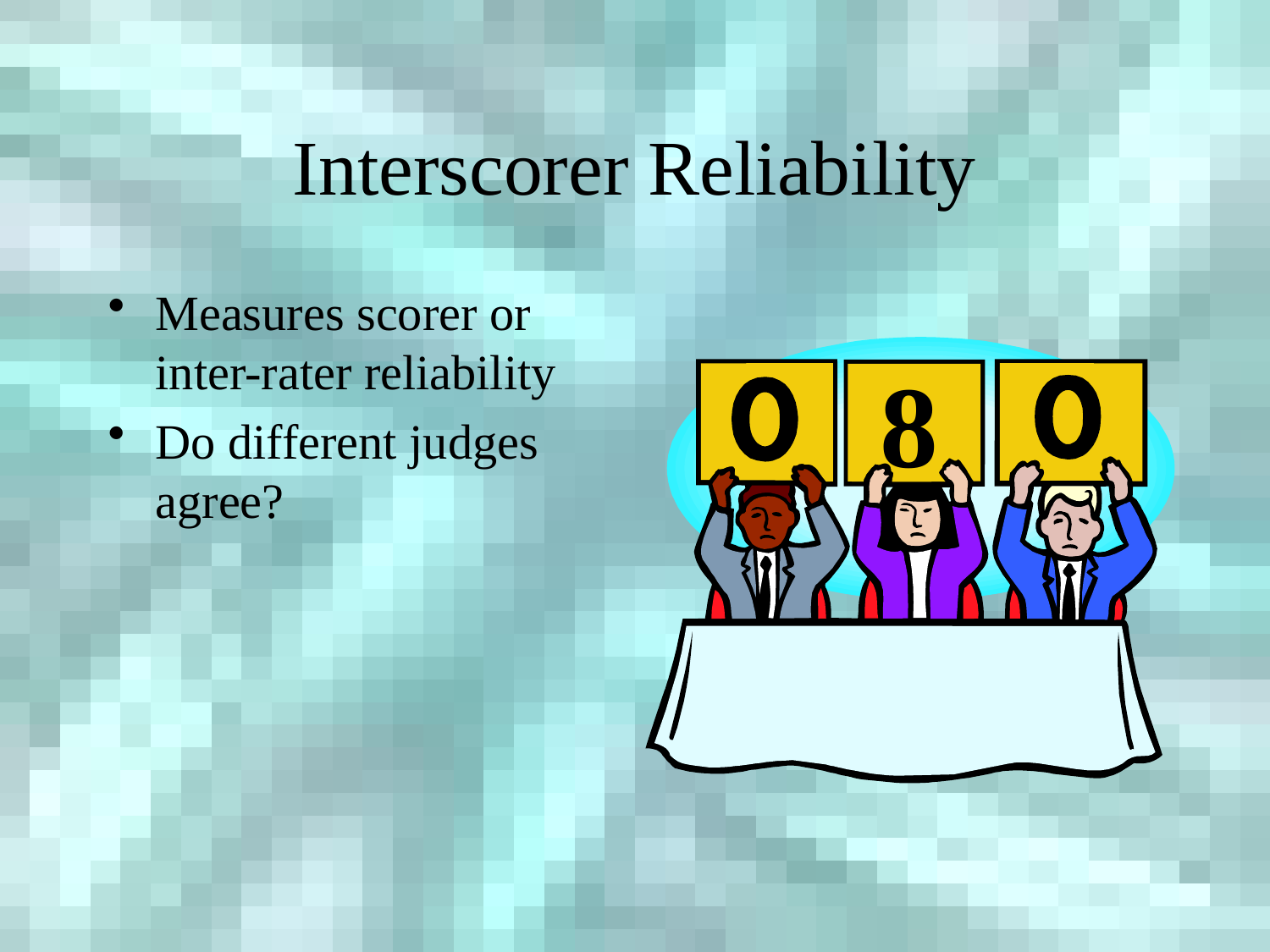

# Interscorer Reliability
Measures scorer or inter-rater reliability
Do different judges agree?

8